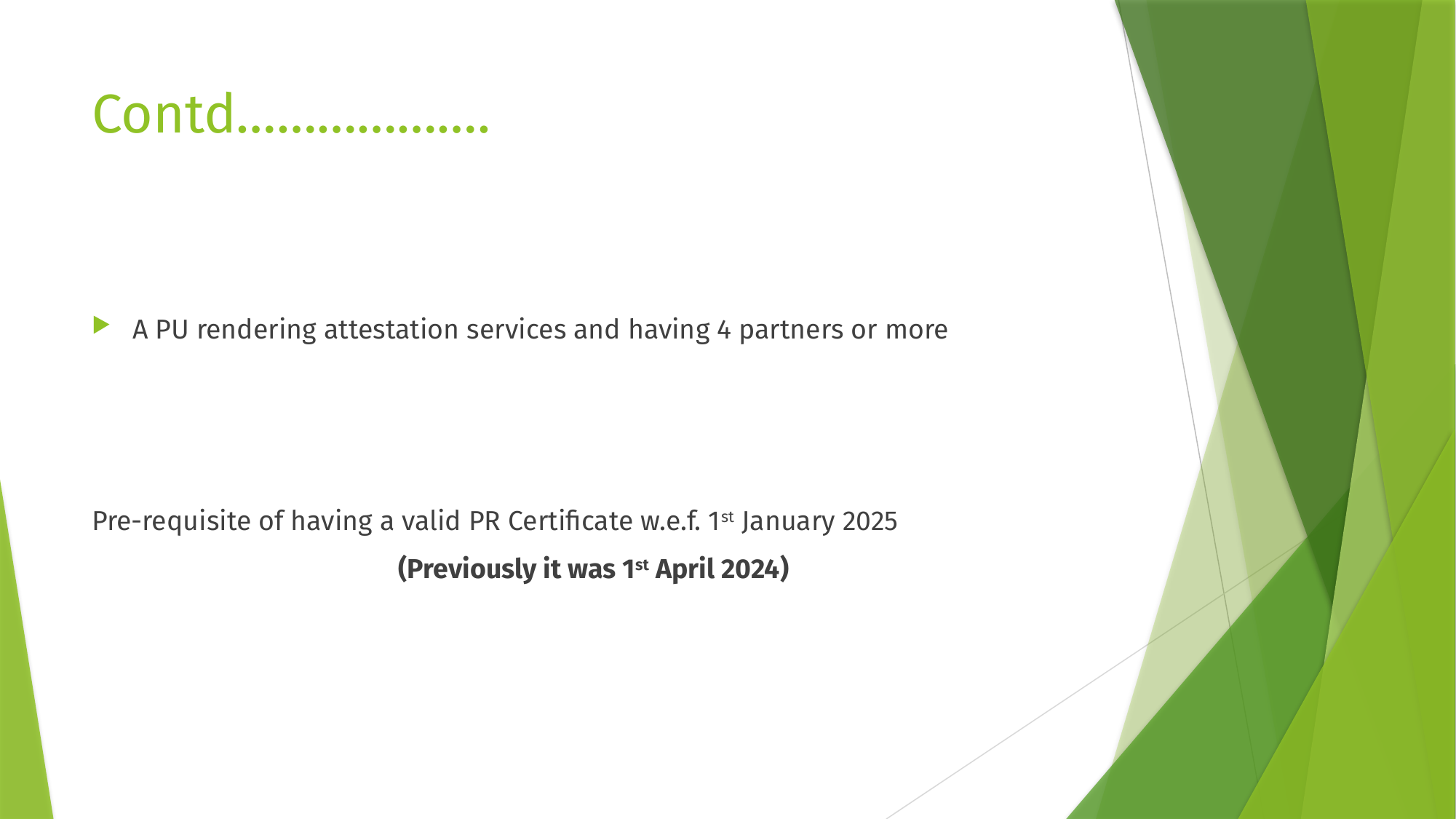

# Contd……………….

A PU rendering attestation services and having 4 partners or more

Pre-requisite of having a valid PR Certificate w.e.f. 1st January 2025
(Previously it was 1st April 2024)